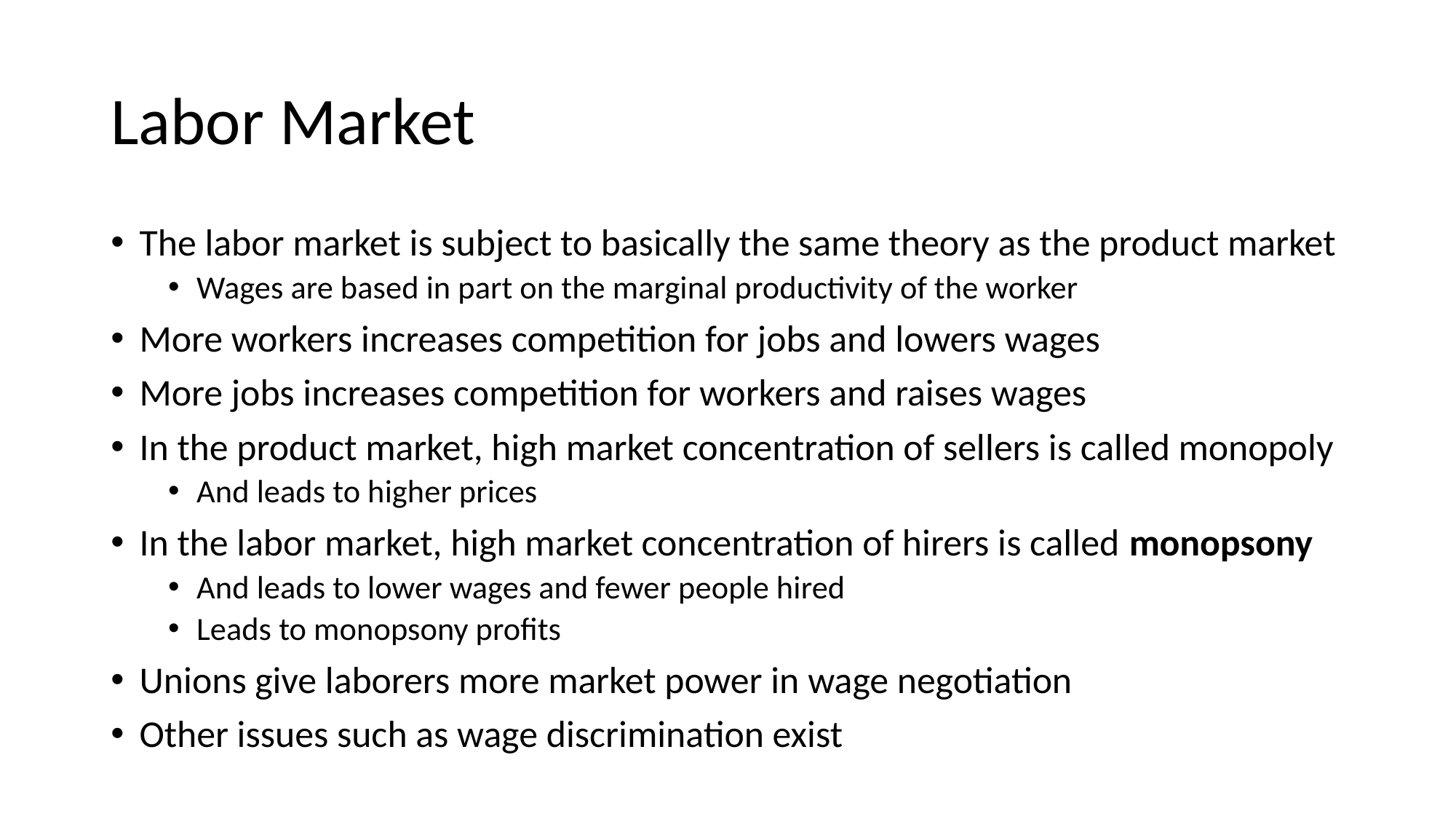

# Labor Market
The labor market is subject to basically the same theory as the product market
Wages are based in part on the marginal productivity of the worker
More workers increases competition for jobs and lowers wages
More jobs increases competition for workers and raises wages
In the product market, high market concentration of sellers is called monopoly
And leads to higher prices
In the labor market, high market concentration of hirers is called monopsony
And leads to lower wages and fewer people hired
Leads to monopsony profits
Unions give laborers more market power in wage negotiation
Other issues such as wage discrimination exist